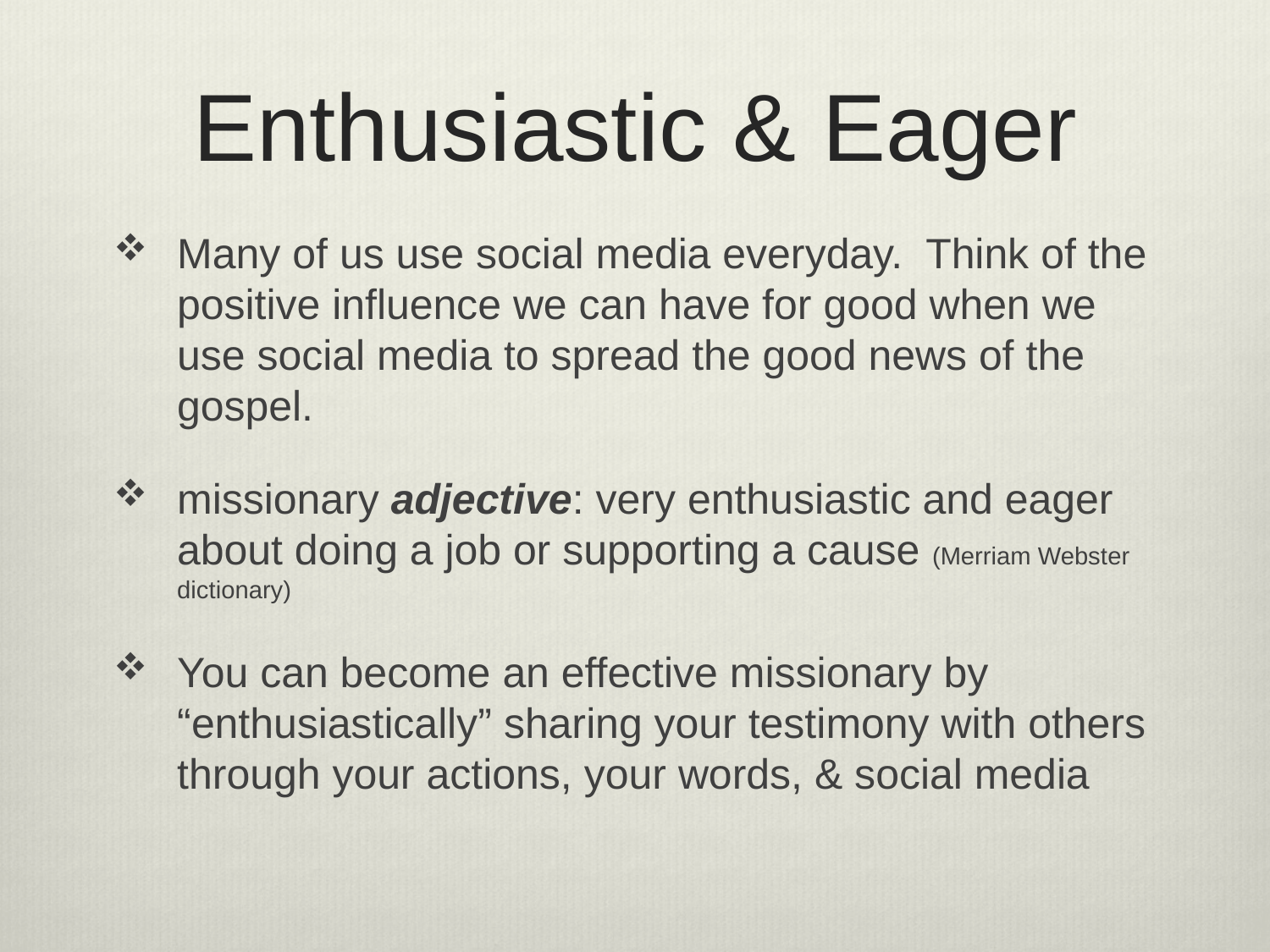

# Enthusiastic & Eager
Many of us use social media everyday.  Think of the positive influence we can have for good when we use social media to spread the good news of the gospel.
missionary adjective: very enthusiastic and eager about doing a job or supporting a cause (Merriam Webster dictionary)
You can become an effective missionary by “enthusiastically” sharing your testimony with others through your actions, your words, & social media